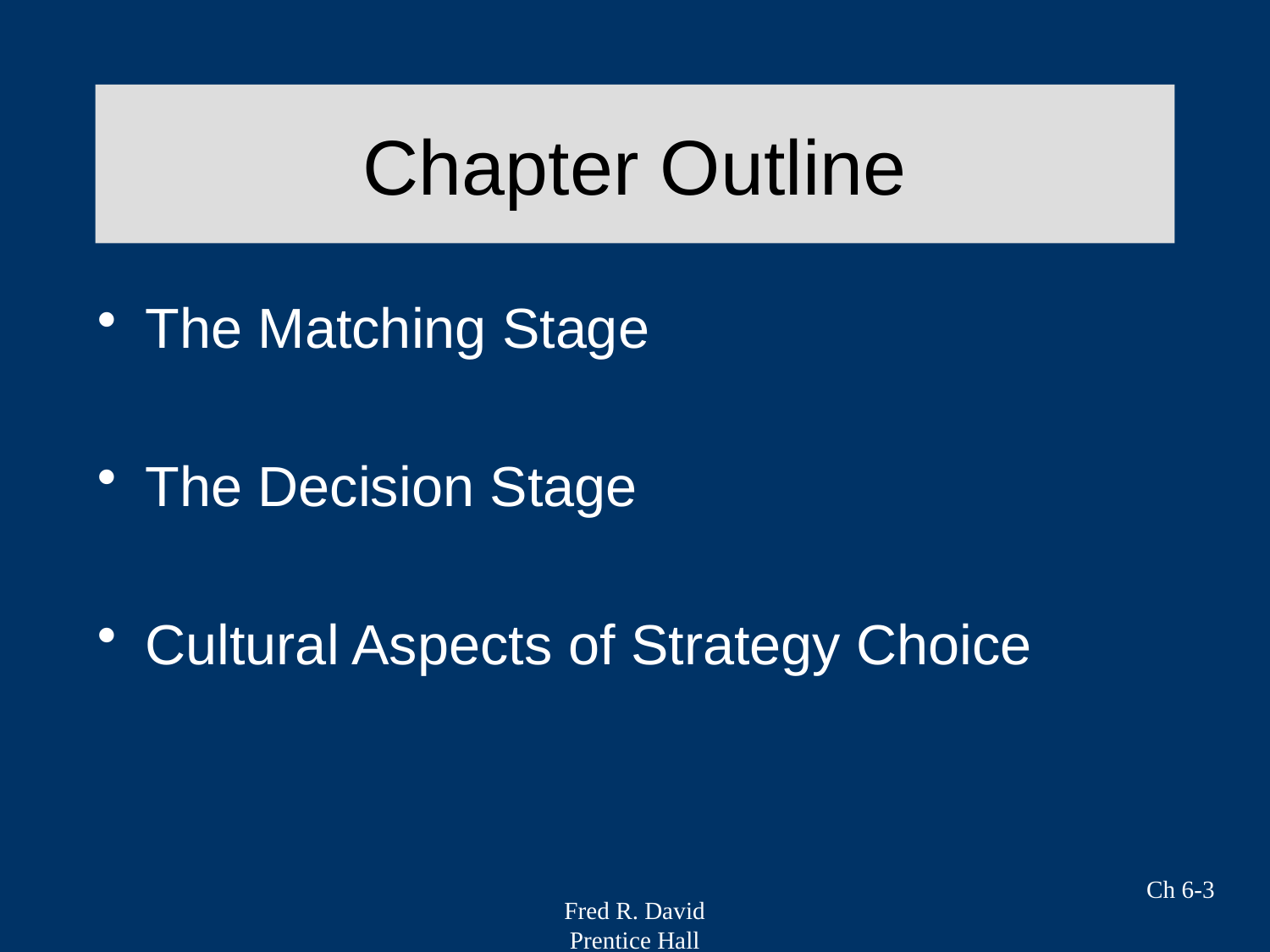

# Chapter Outline
The Matching Stage

The Decision Stage

Cultural Aspects of Strategy Choice

Ch 6-3
Fred R. David
Prentice Hall